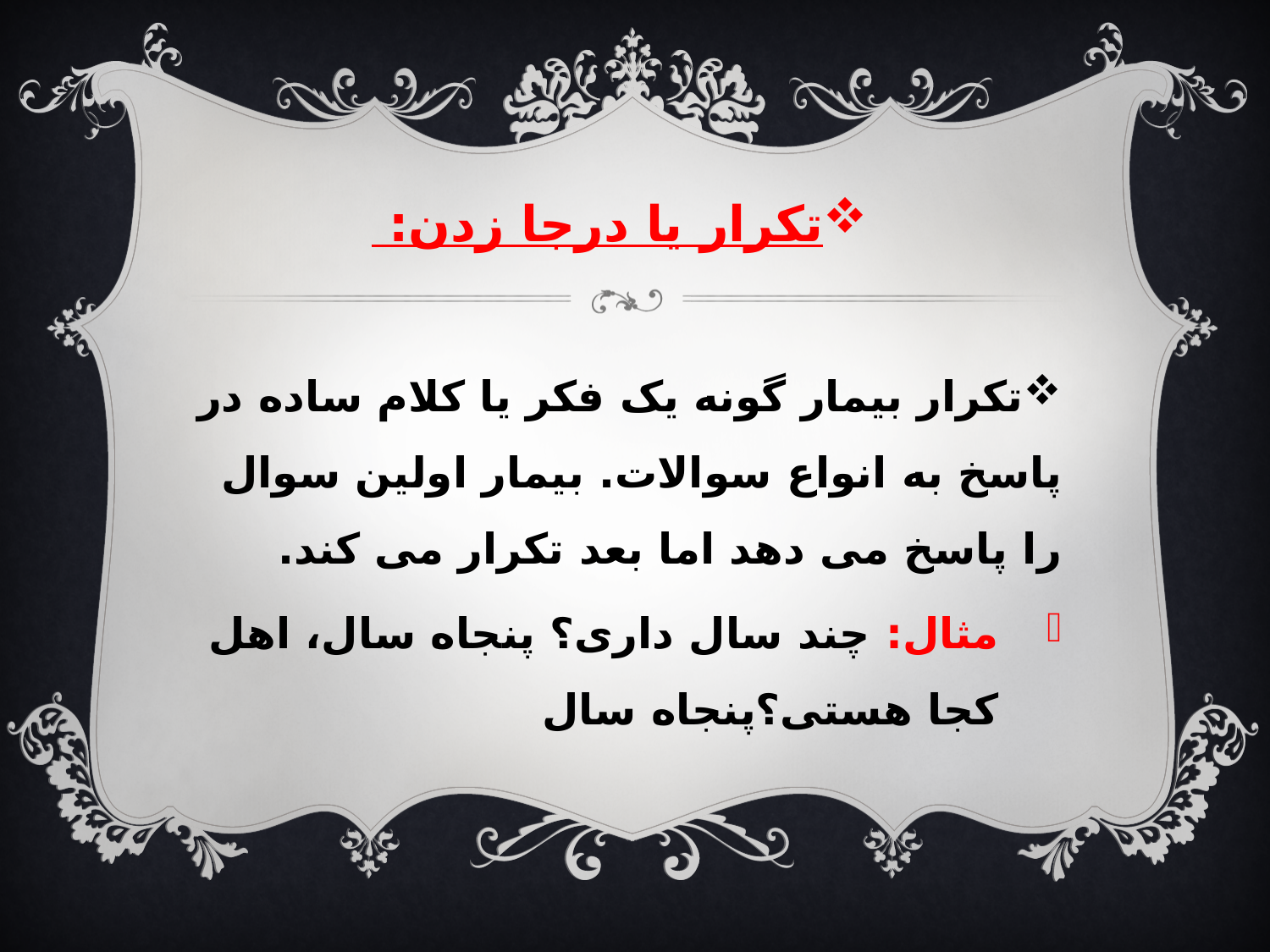

تکرار یا درجا زدن:

تکرار بیمار گونه یک فکر یا کلام ساده در پاسخ به انواع سوالات. بیمار اولین سوال را پاسخ می دهد اما بعد تکرار می کند.
مثال: چند سال داری؟ پنجاه سال، اهل کجا هستی؟پنجاه سال